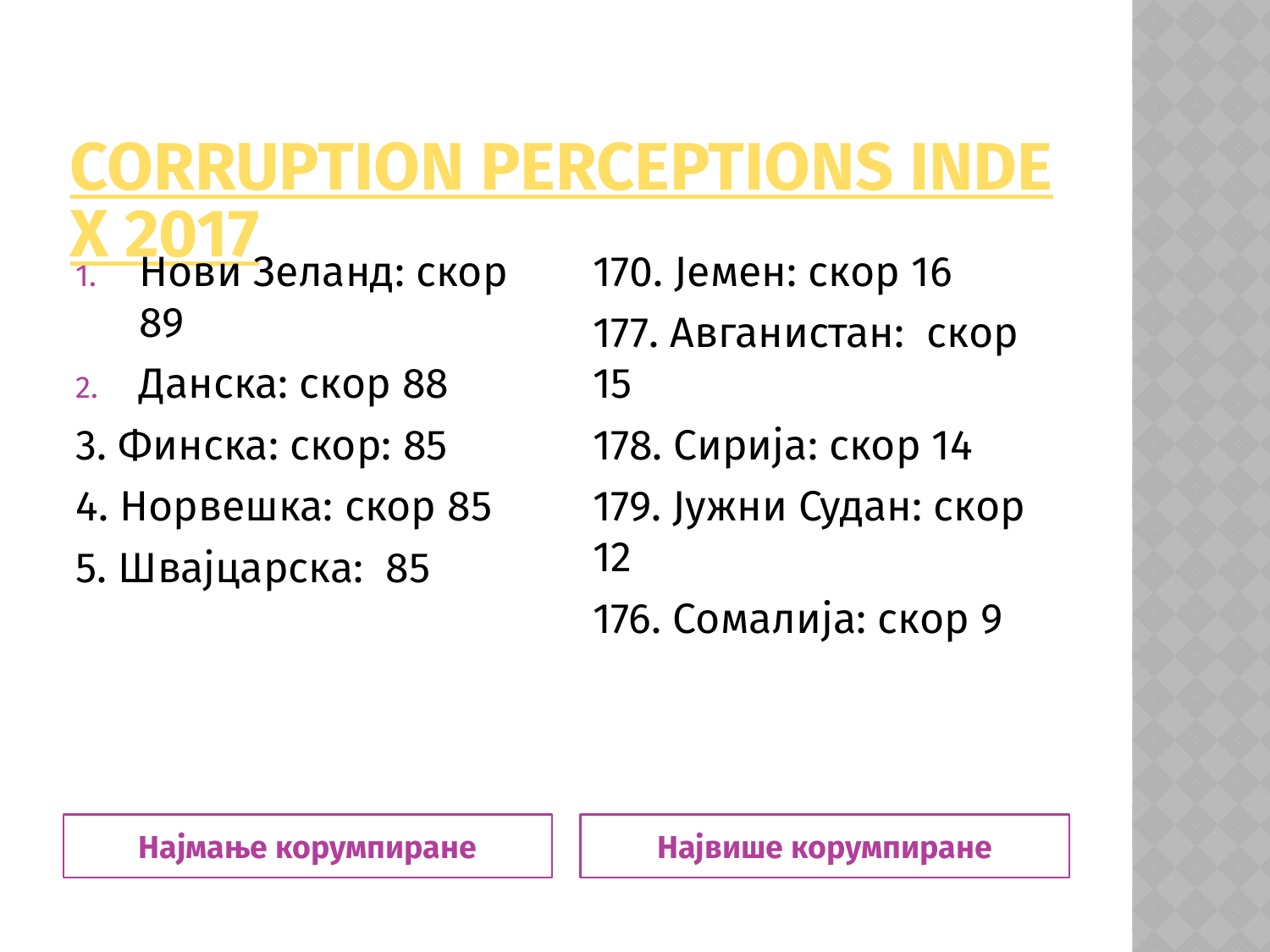

# CORRUPTION PERCEPTIONS INDEX 2017
Нови Зеланд: скор 89
Данска: скор 88
3. Финска: скор: 85
4. Норвешка: скор 85
5. Швајцарска:  85
170. Јемен: скор 16
177. Авганистан:  скор 15
178. Сирија: скор 14
179. Јужни Судан: скор 12
176. Сомалија: скор 9
Најмање корумпиране
Највише корумпиране